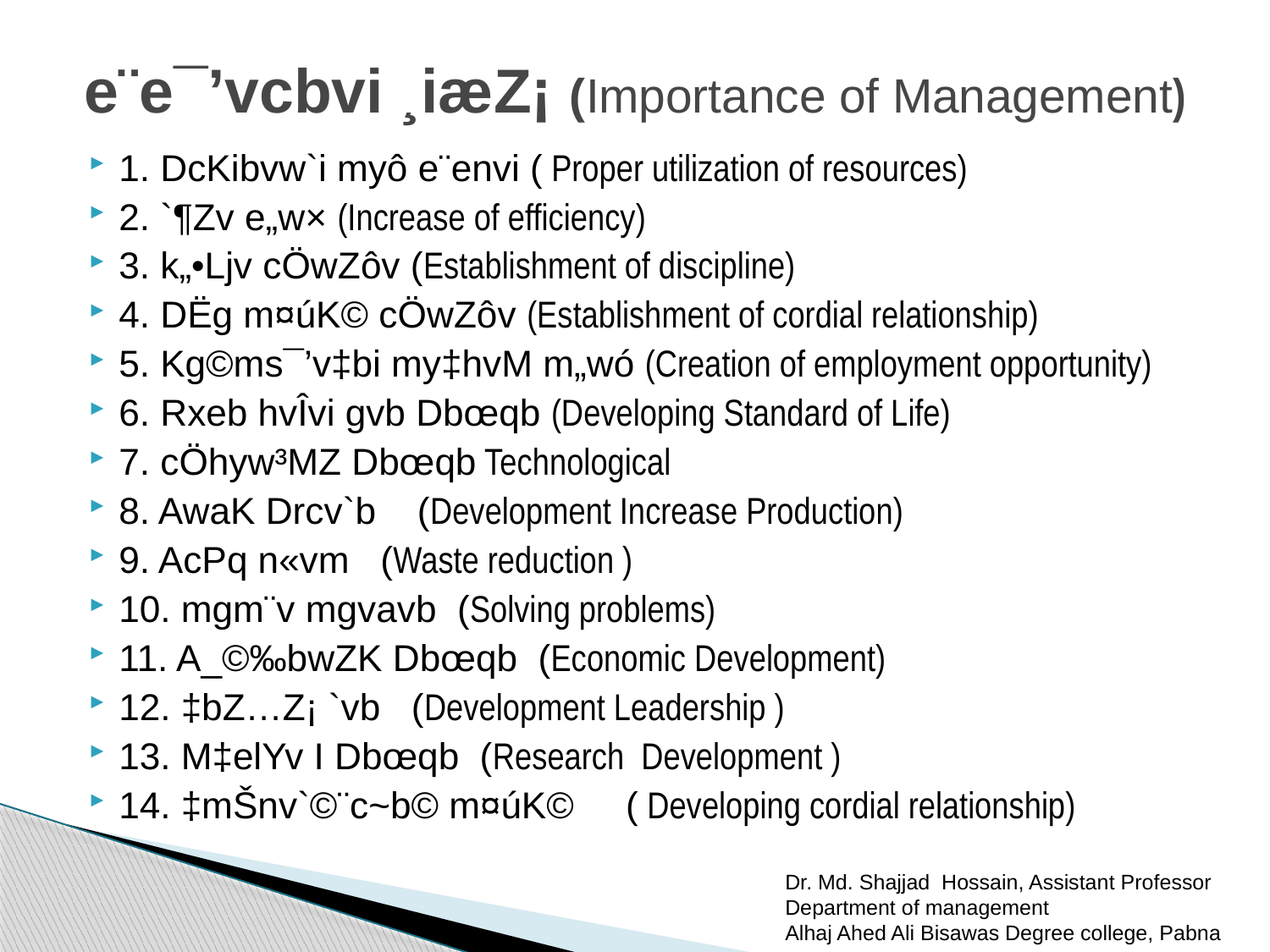

# e¨e¯’vcbvi ¸iæZ¡ (Importance of Management)
1. DcKibvw`i myô e¨envi ( Proper utilization of resources)
2. `¶Zv e„w× (Increase of efficiency)
3. k„•Ljv cÖwZôv (Establishment of discipline)
4. DËg m¤úK© cÖwZôv (Establishment of cordial relationship)
5. Kg©ms¯’v‡bi my‡hvM m„wó (Creation of employment opportunity)
6. Rxeb hvÎvi gvb Dbœqb (Developing Standard of Life)
7. cÖhyw³MZ Dbœqb Technological
8. AwaK Drcv`b    (Development Increase Production)
9. AcPq n«vm   (Waste reduction )
10. mgm¨v mgvavb  (Solving problems)
11. A_©‰bwZK Dbœqb  (Economic Development)
12. ‡bZ…Z¡ `vb   (Development Leadership )
13. M‡elYv I Dbœqb  (Research  Development )
14. ‡mŠnv`©¨c~b© m¤úK©     ( Developing cordial relationship)

Dr. Md. Shajjad  Hossain, Assistant Professor
Department of management
Alhaj Ahed Ali Bisawas Degree college, Pabna